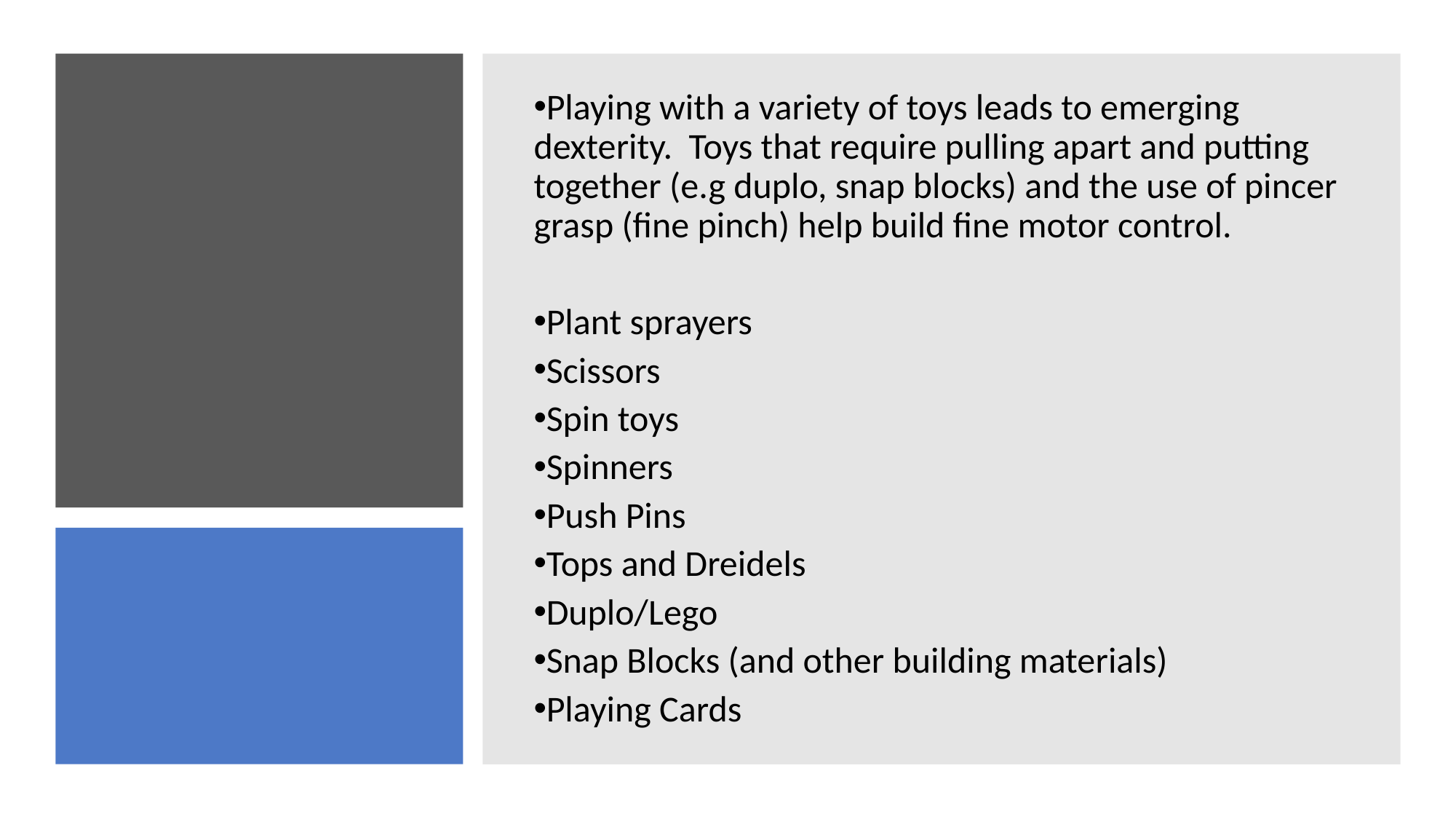

Playing with a variety of toys leads to emerging dexterity.  Toys that require pulling apart and putting together (e.g duplo, snap blocks) and the use of pincer grasp (fine pinch) help build fine motor control.

Plant sprayers
Scissors
Spin toys
Spinners
Push Pins
Tops and Dreidels
Duplo/Lego
Snap Blocks (and other building materials)
Playing Cards